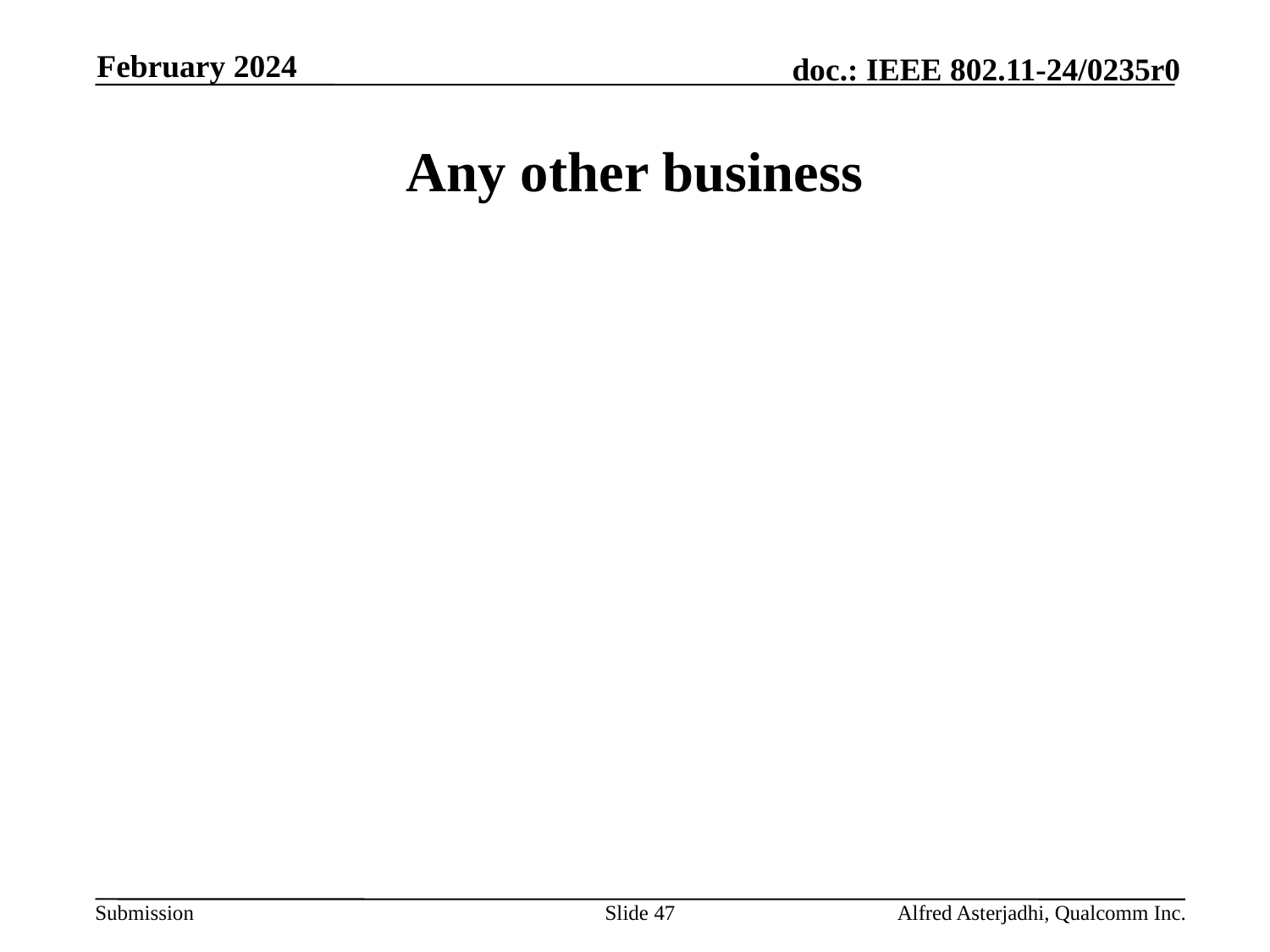

February 2024
# Any other business

Slide 47
Alfred Asterjadhi, Qualcomm Inc.